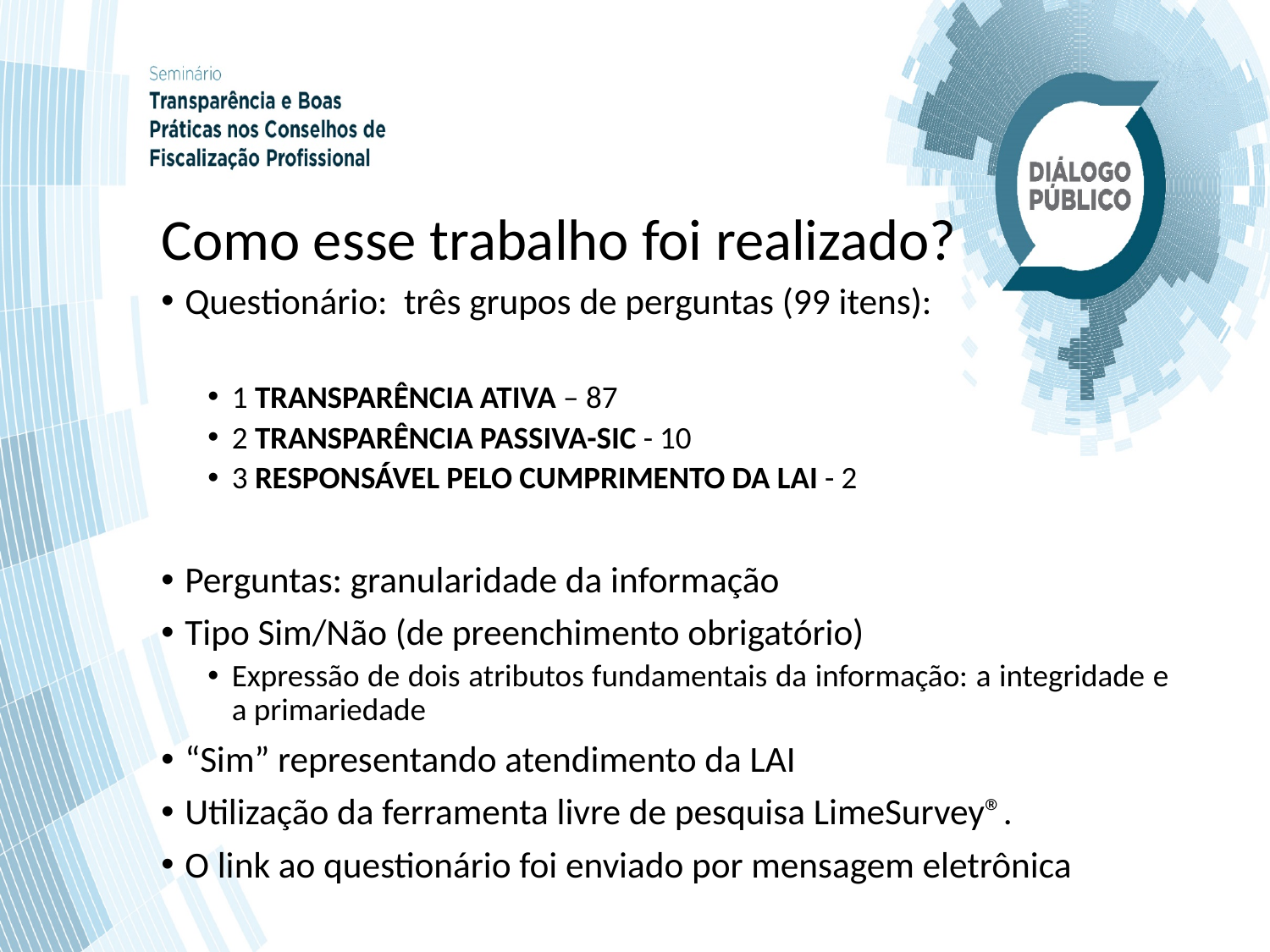

# Como esse trabalho foi realizado?
Questionário:  três grupos de perguntas (99 itens):

1 TRANSPARÊNCIA ATIVA – 87
2 TRANSPARÊNCIA PASSIVA-SIC - 10
3 RESPONSÁVEL PELO CUMPRIMENTO DA LAI - 2

Perguntas: granularidade da informação
Tipo Sim/Não (de preenchimento obrigatório)
Expressão de dois atributos fundamentais da informação: a integridade e a primariedade
“Sim” representando atendimento da LAI
Utilização da ferramenta livre de pesquisa LimeSurvey®.
O link ao questionário foi enviado por mensagem eletrônica